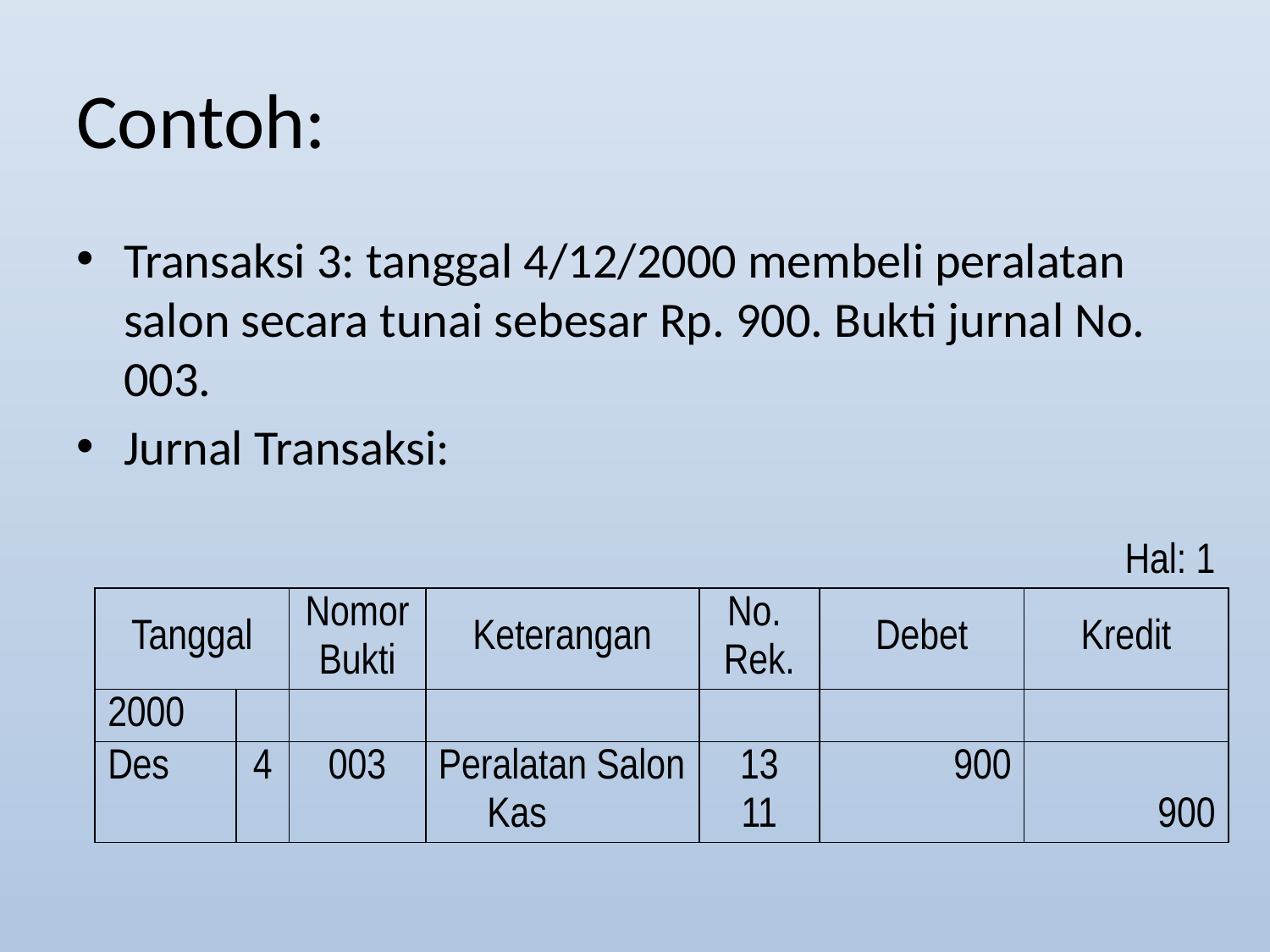

# Contoh:
Transaksi 3: tanggal 4/12/2000 membeli peralatan salon secara tunai sebesar Rp. 900. Bukti jurnal No. 003.
Jurnal Transaksi:
|  |  |  |  |  |  | Hal: 1 |
| --- | --- | --- | --- | --- | --- | --- |
| Tanggal |  | Nomor Bukti | Keterangan | No. Rek. | Debet | Kredit |
| 2000 |  |  |  |  |  |  |
| Des | 4 | 003 | Peralatan Salon Kas | 13 11 | 900 | 900 |